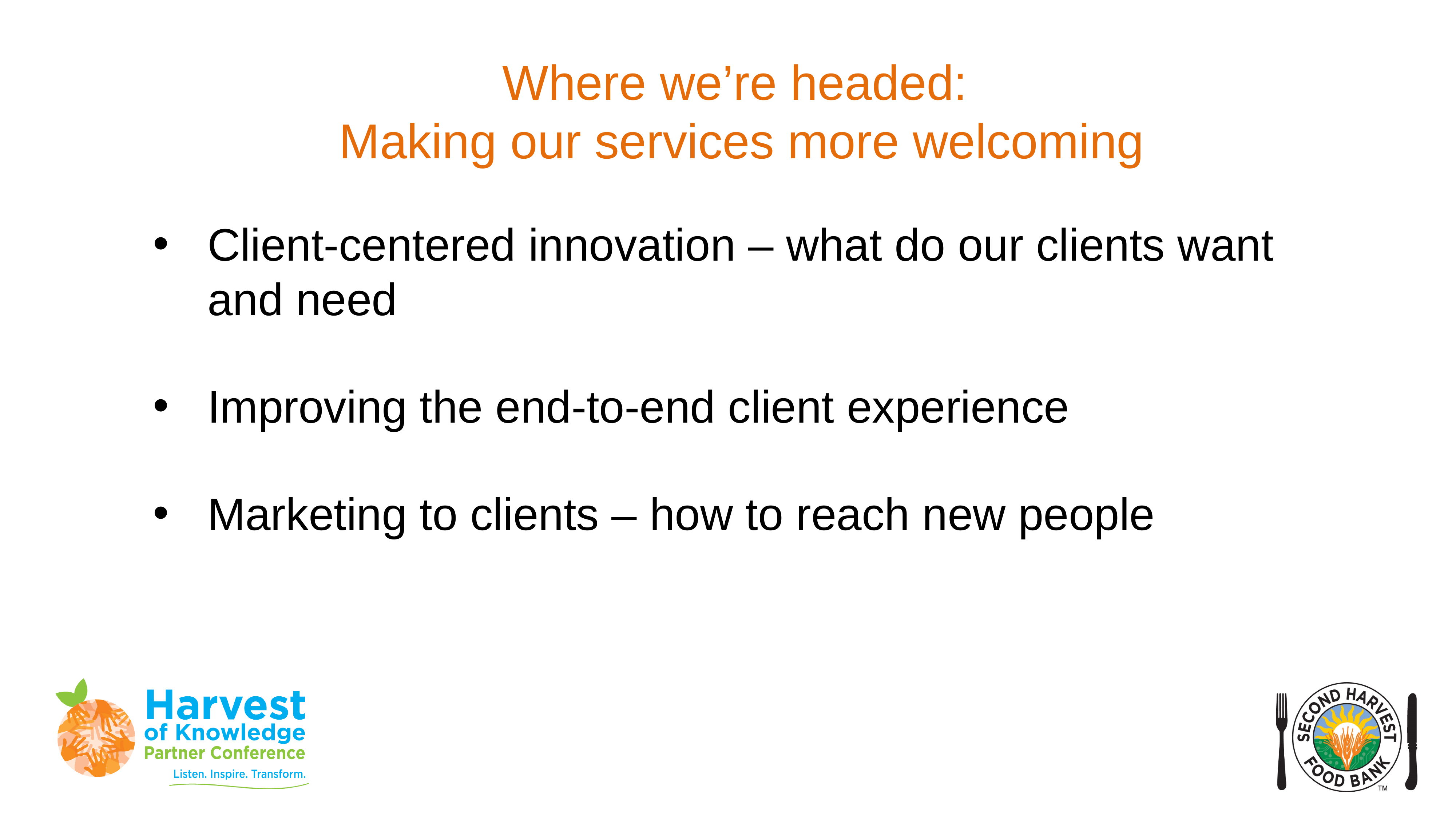

# Where we’re headed: Making our services more welcoming
Client-centered innovation – what do our clients want and need

Improving the end-to-end client experience

Marketing to clients – how to reach new people